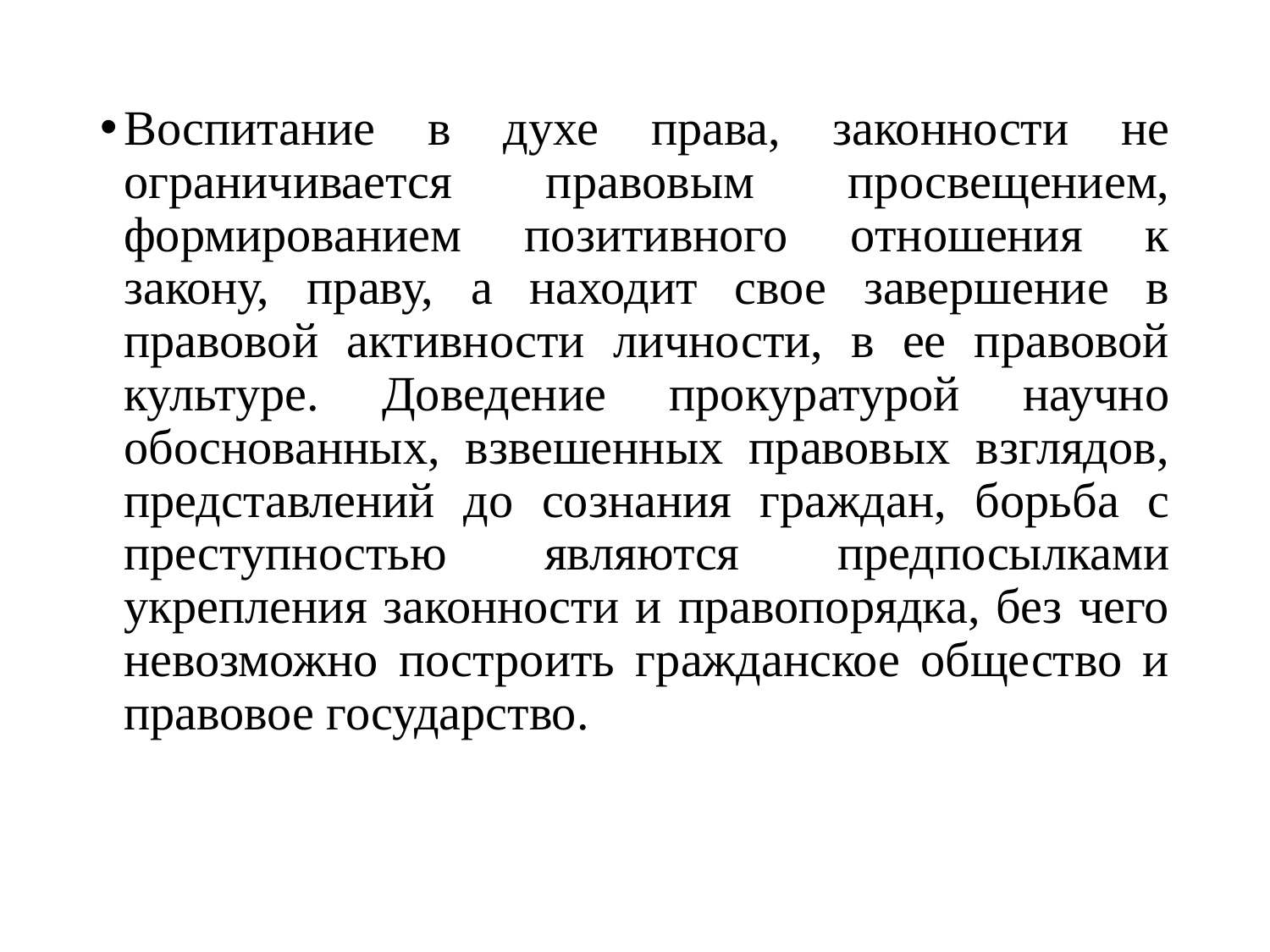

Воспитание в духе права, законности не ограничивается правовым просвещением, формированием позитивного отношения к закону, праву, а находит свое завершение в правовой активности личности, в ее правовой культуре. Доведение прокуратурой научно обоснованных, взвешенных правовых взглядов, представлений до сознания граждан, борьба с преступностью являются предпосылками укрепления законности и правопорядка, без чего невозможно построить гражданское общество и правовое государство.